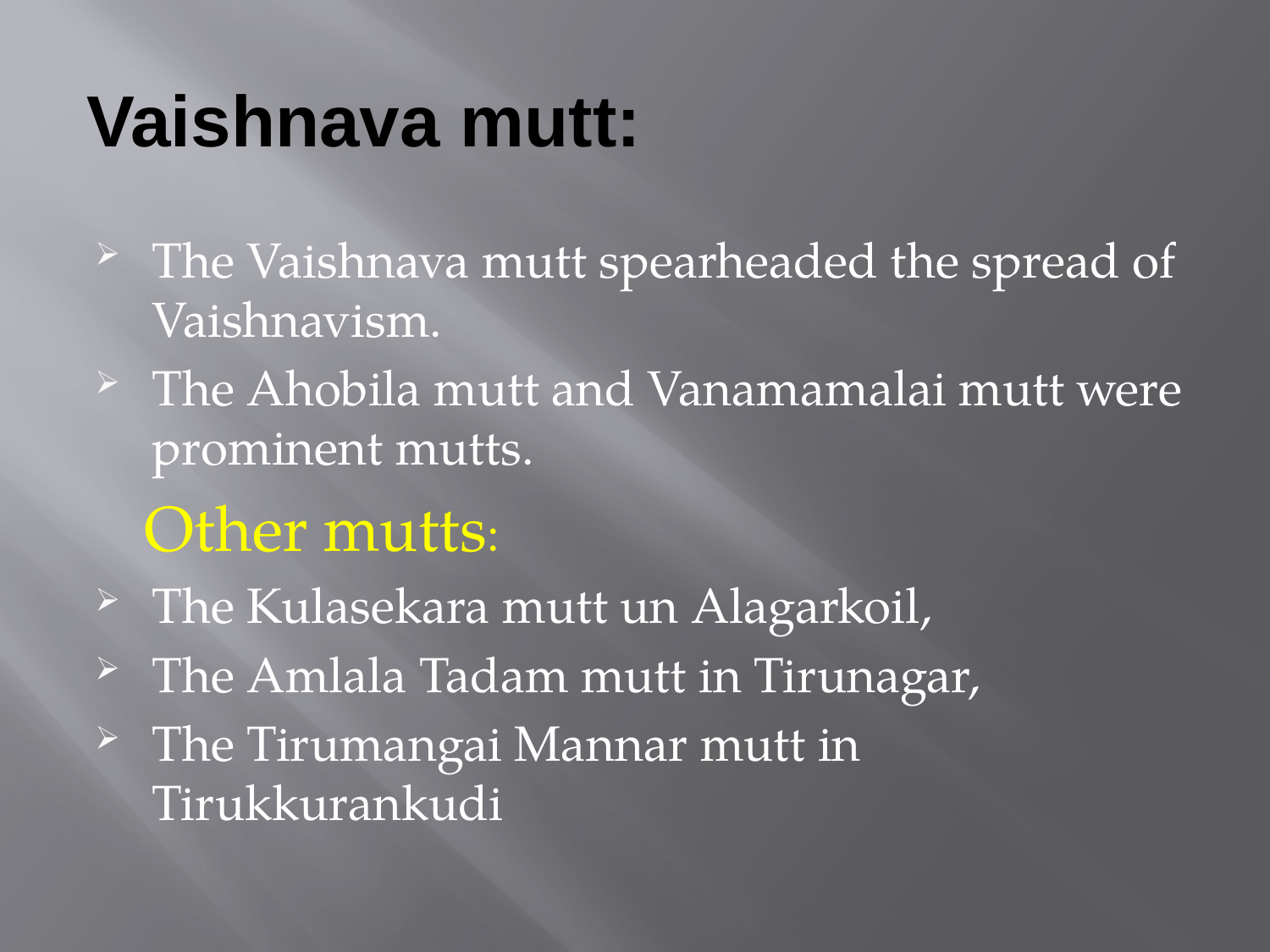

# Vaishnava mutt:
The Vaishnava mutt spearheaded the spread of Vaishnavism.
The Ahobila mutt and Vanamamalai mutt were prominent mutts.
    Other mutts:
The Kulasekara mutt un Alagarkoil,
The Amlala Tadam mutt in Tirunagar,
The Tirumangai Mannar mutt in Tirukkurankudi